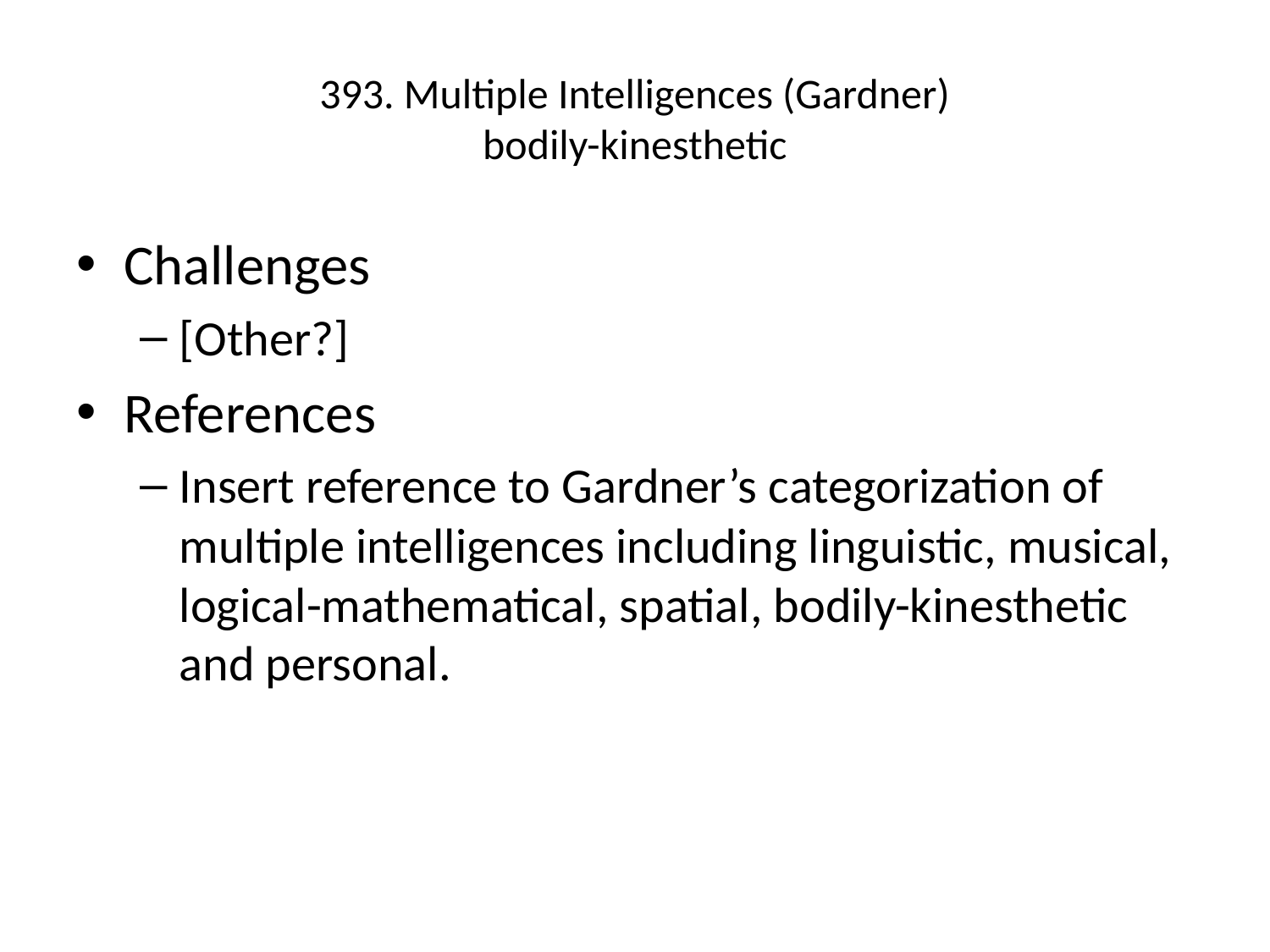

# 393. Multiple Intelligences (Gardner) bodily-kinesthetic
Challenges
[Other?]
References
Insert reference to Gardner’s categorization of multiple intelligences including linguistic, musical, logical-mathematical, spatial, bodily-kinesthetic and personal.